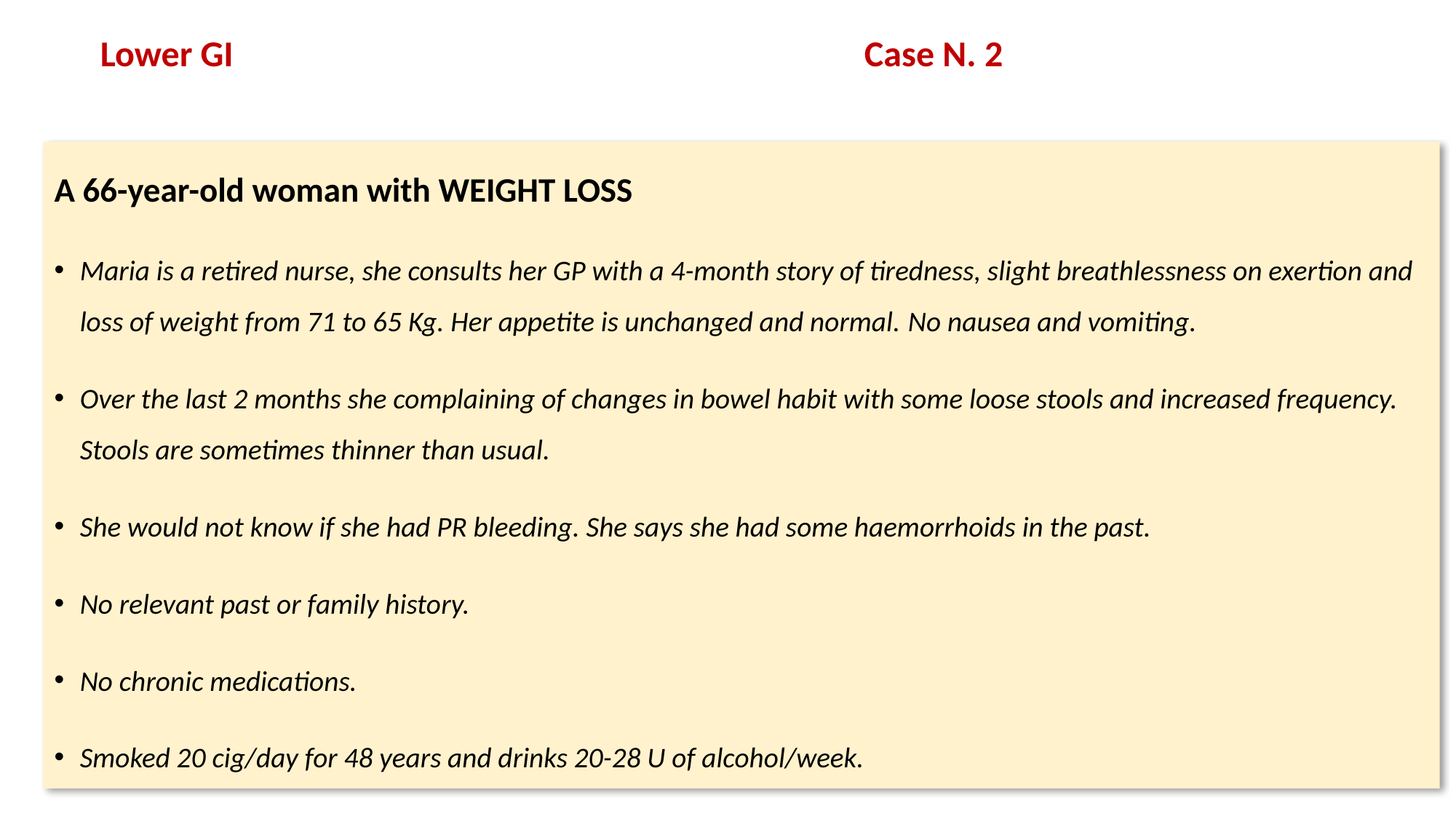

# Lower GI 						Case N. 2
A 66-year-old woman with WEIGHT LOSS
Maria is a retired nurse, she consults her GP with a 4-month story of tiredness, slight breathlessness on exertion and loss of weight from 71 to 65 Kg. Her appetite is unchanged and normal. No nausea and vomiting.
Over the last 2 months she complaining of changes in bowel habit with some loose stools and increased frequency. Stools are sometimes thinner than usual.
She would not know if she had PR bleeding. She says she had some haemorrhoids in the past.
No relevant past or family history.
No chronic medications.
Smoked 20 cig/day for 48 years and drinks 20-28 U of alcohol/week.